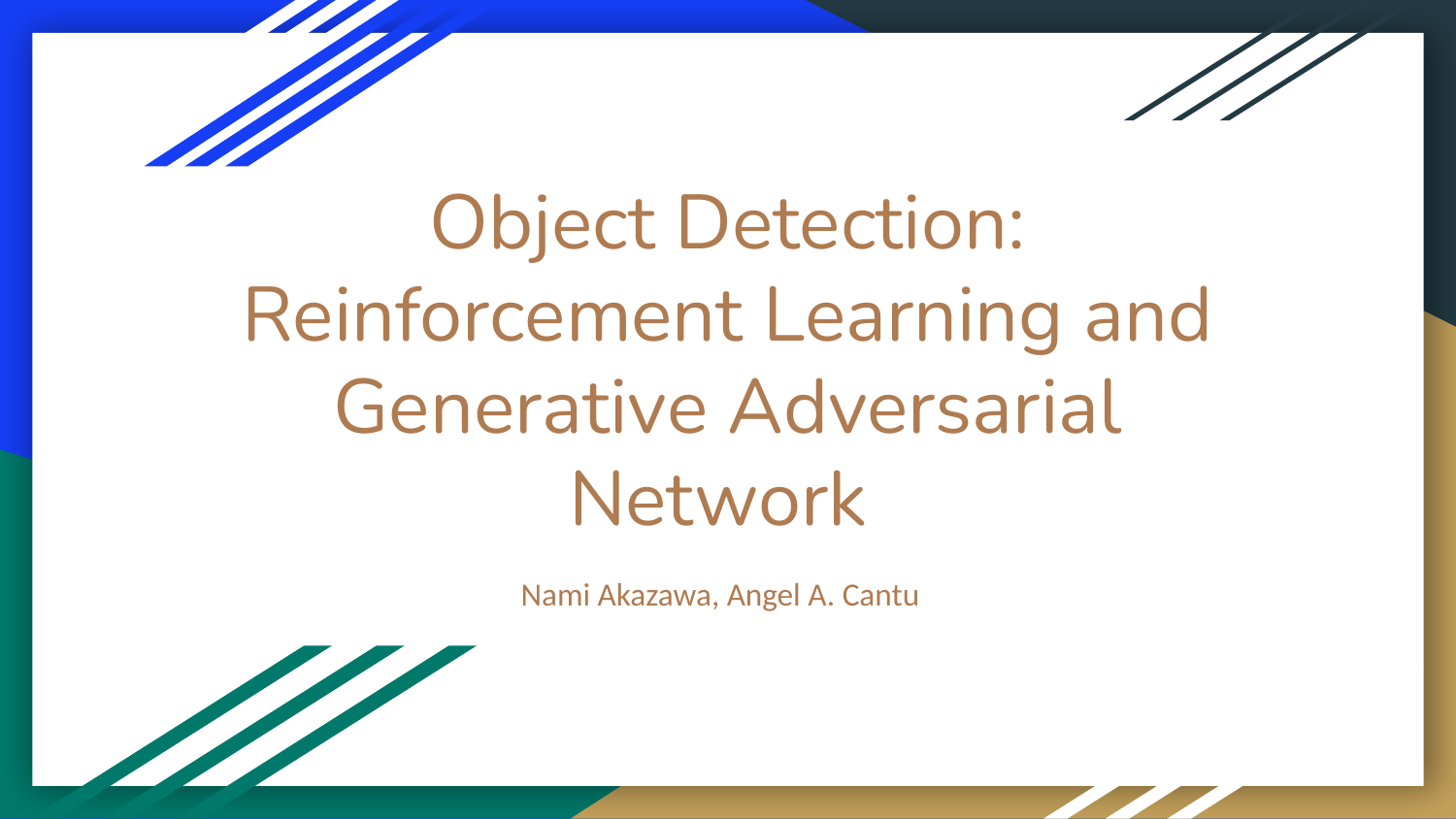

# Object Detection: Reinforcement Learning and Generative Adversarial Network
Nami Akazawa, Angel A. Cantu